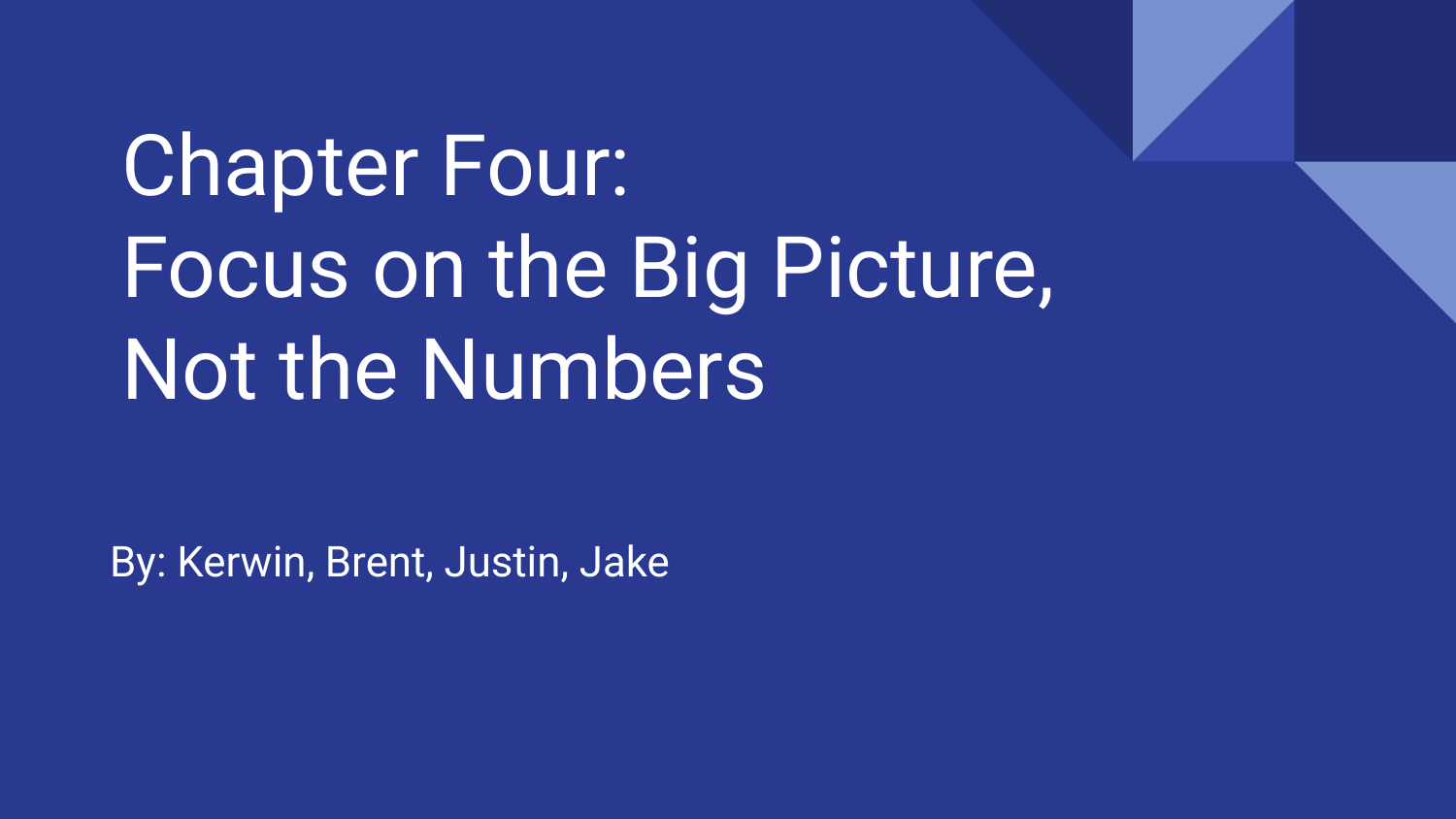

# Chapter Four:
Focus on the Big Picture,
Not the Numbers

By: Kerwin, Brent, Justin, Jake